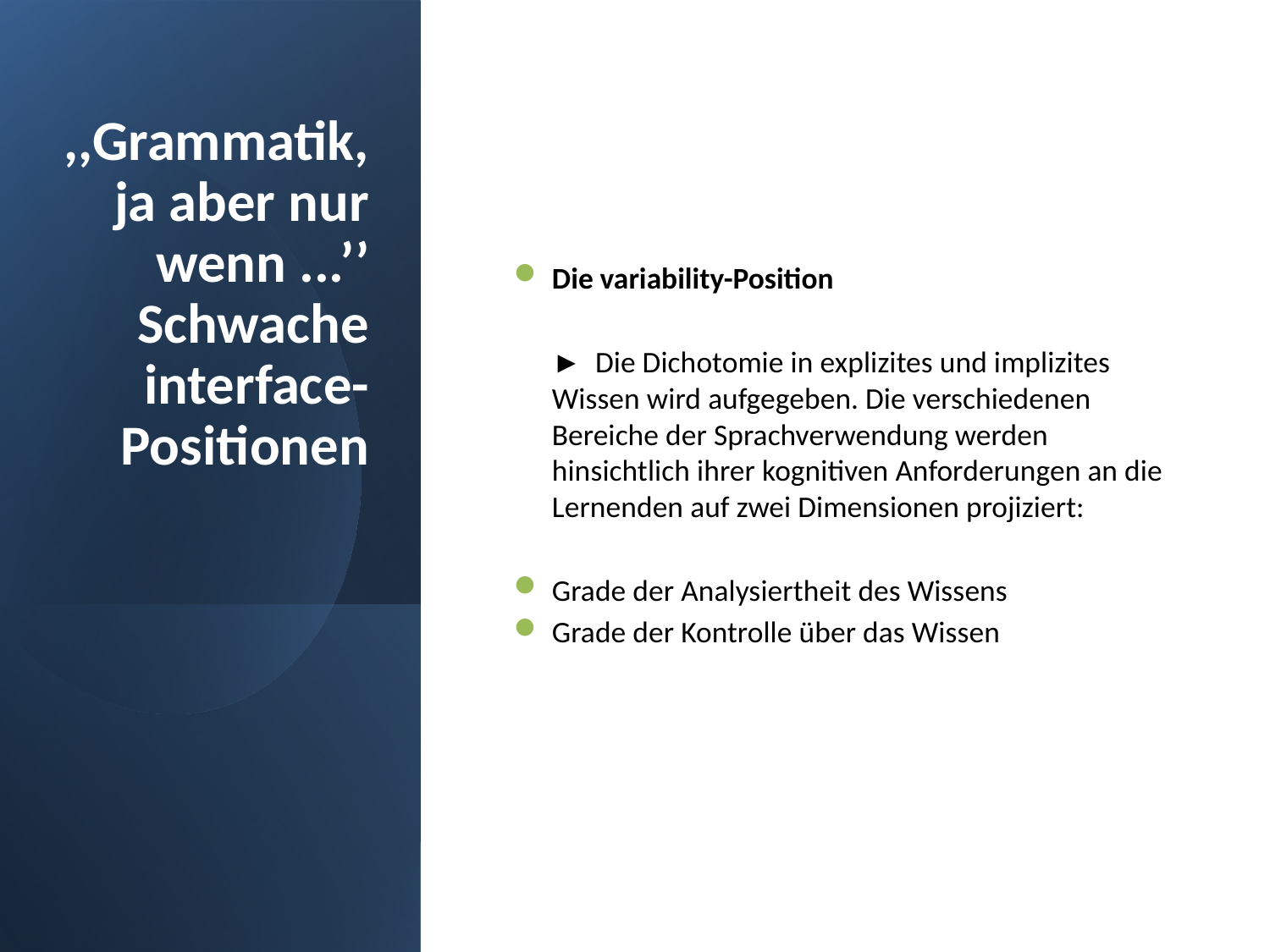

# ,,Grammatik, ja aber nur wenn ...’’ Schwache interface-Positionen
Die variability-Position

	►  Die Dichotomie in explizites und implizites Wissen wird aufgegeben. Die verschiedenen Bereiche der Sprachverwendung werden hinsichtlich ihrer kognitiven Anforderungen an die Lernenden auf zwei Dimensionen projiziert:

Grade der Analysiertheit des Wissens
Grade der Kontrolle über das Wissen